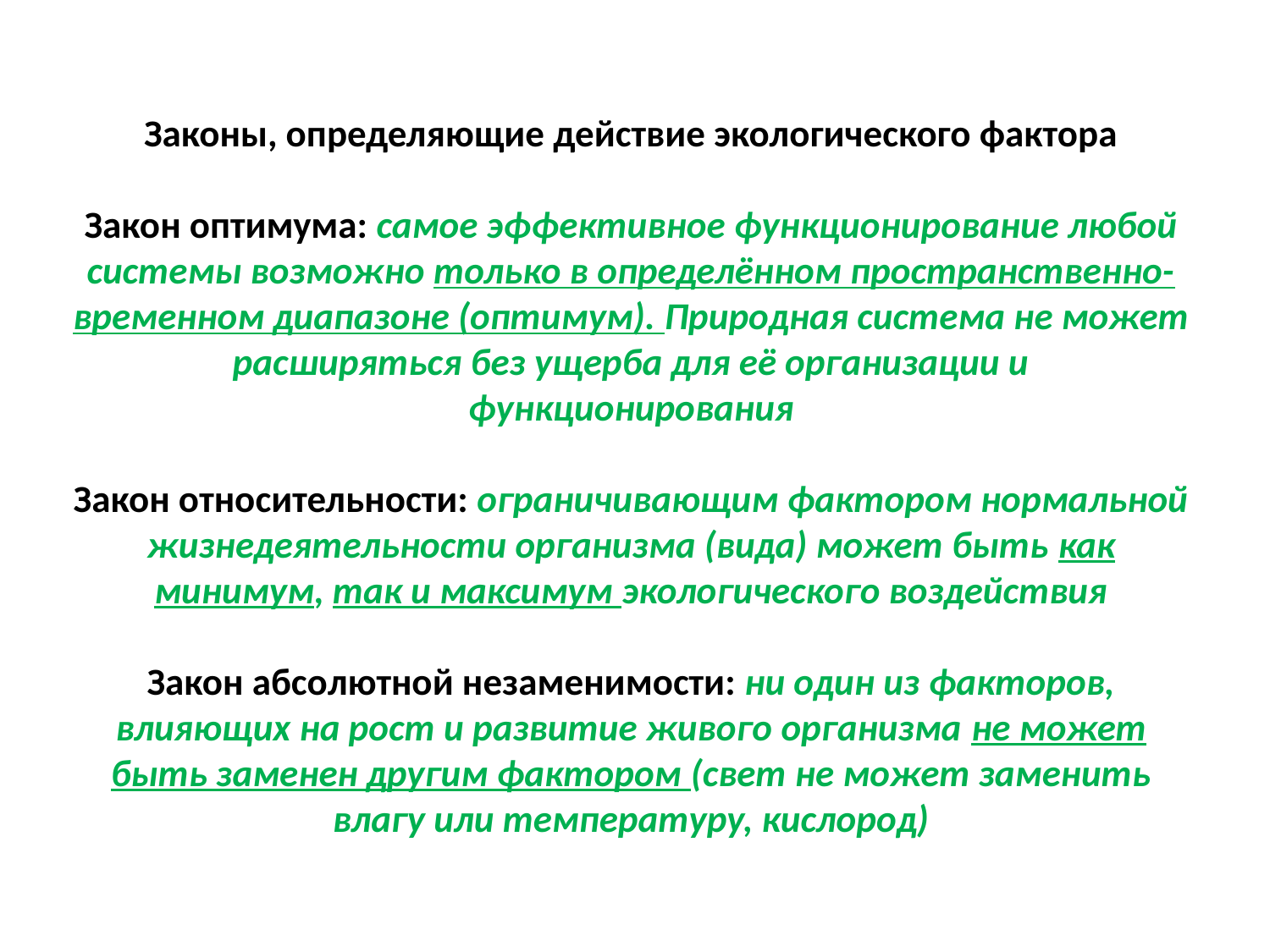

# Законы, определяющие действие экологического фактора Закон оптимума: самое эффективное функционирование любой системы возможно только в определённом пространственно-временном диапазоне (оптимум). Природная система не может расширяться без ущерба для её организации и функционирования Закон относительности: ограничивающим фактором нормальной жизнедеятельности организма (вида) может быть как минимум, так и максимум экологического воздействия Закон абсолютной незаменимости: ни один из факторов, влияющих на рост и развитие живого организма не может быть заменен другим фактором (свет не может заменить влагу или температуру, кислород)